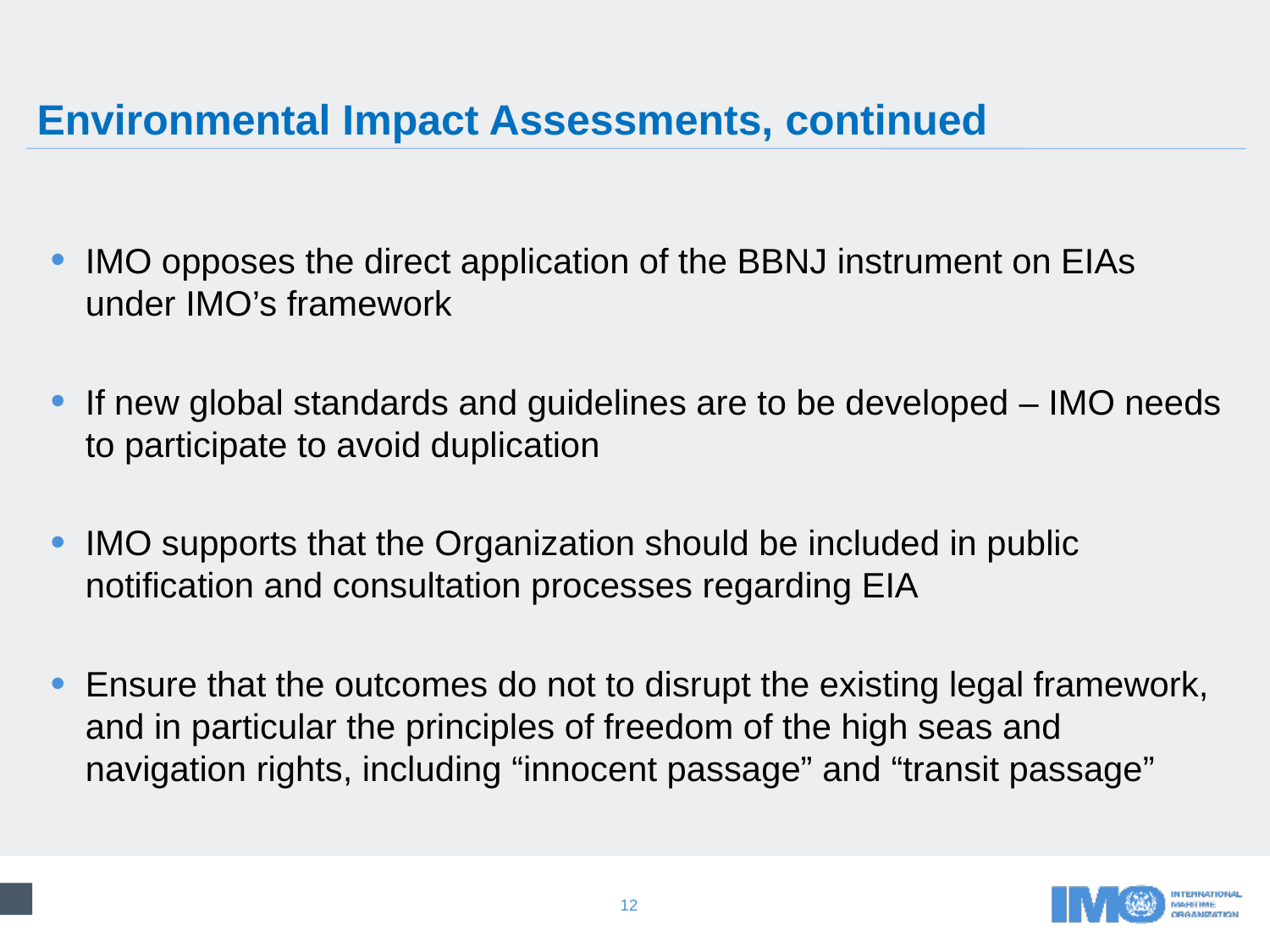

# Environmental Impact Assessments, continued

IMO opposes the direct application of the BBNJ instrument on EIAs under IMO’s framework

If new global standards and guidelines are to be developed – IMO needs to participate to avoid duplication

IMO supports that the Organization should be included in public notification and consultation processes regarding EIA

Ensure that the outcomes do not to disrupt the existing legal framework, and in particular the principles of freedom of the high seas and navigation rights, including “innocent passage” and “transit passage”